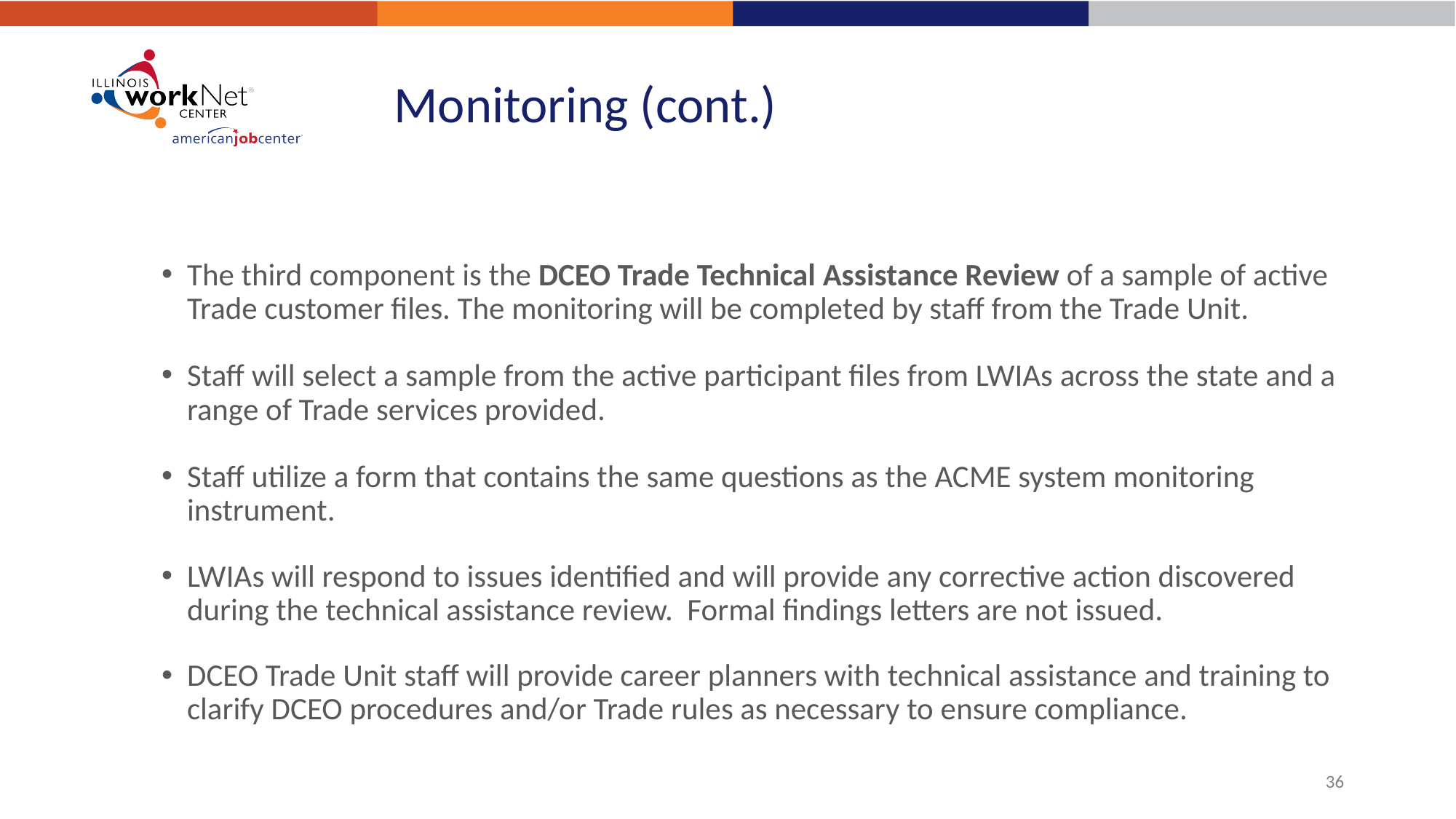

# Monitoring (cont.)
The third component is the DCEO Trade Technical Assistance Review of a sample of active Trade customer files. The monitoring will be completed by staff from the Trade Unit.

Staff will select a sample from the active participant files from LWIAs across the state and a range of Trade services provided.

Staff utilize a form that contains the same questions as the ACME system monitoring instrument.

LWIAs will respond to issues identified and will provide any corrective action discovered during the technical assistance review.  Formal findings letters are not issued.

DCEO Trade Unit staff will provide career planners with technical assistance and training to clarify DCEO procedures and/or Trade rules as necessary to ensure compliance.
36